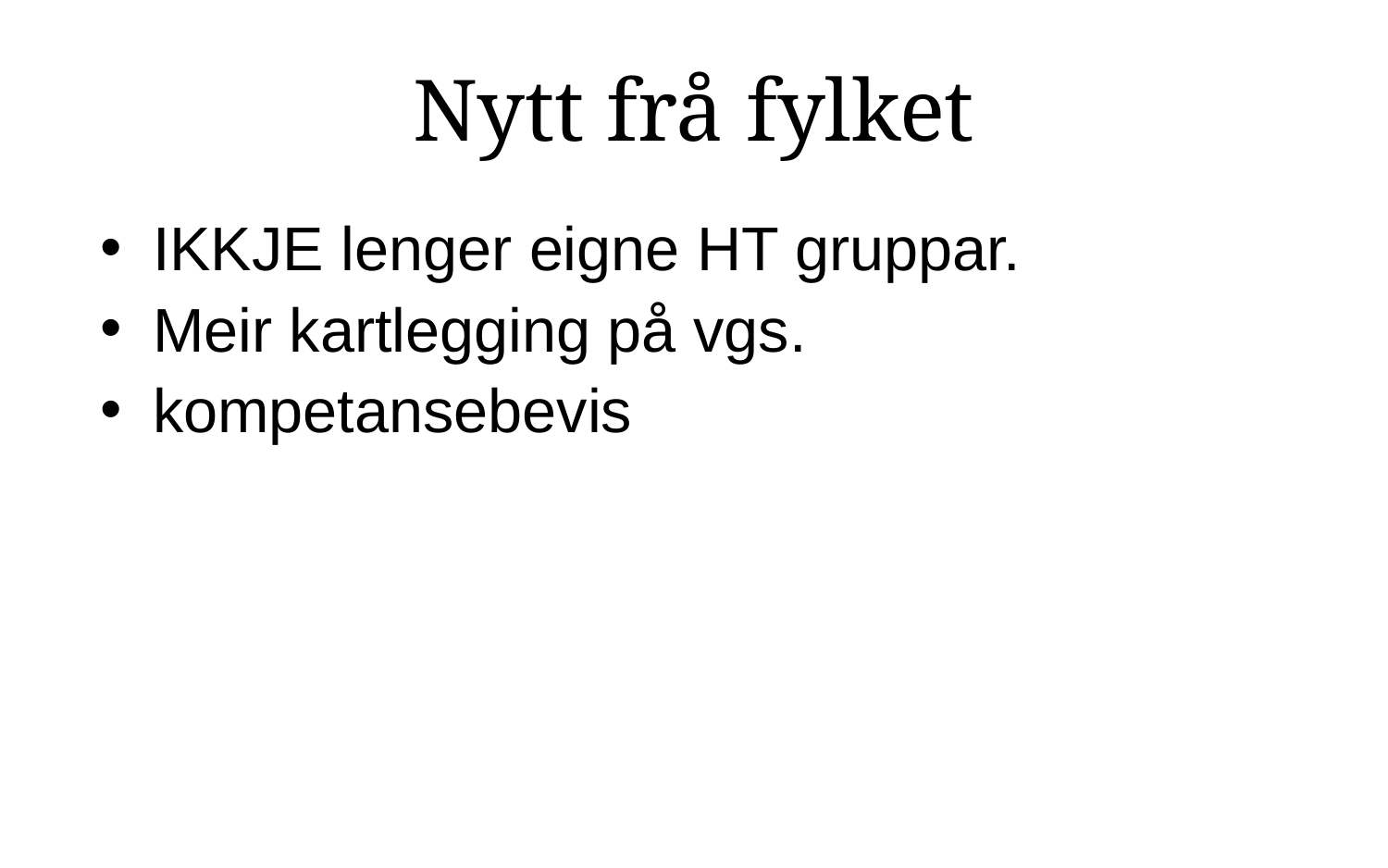

# Nytt frå fylket
IKKJE lenger eigne HT gruppar.
Meir kartlegging på vgs.
kompetansebevis